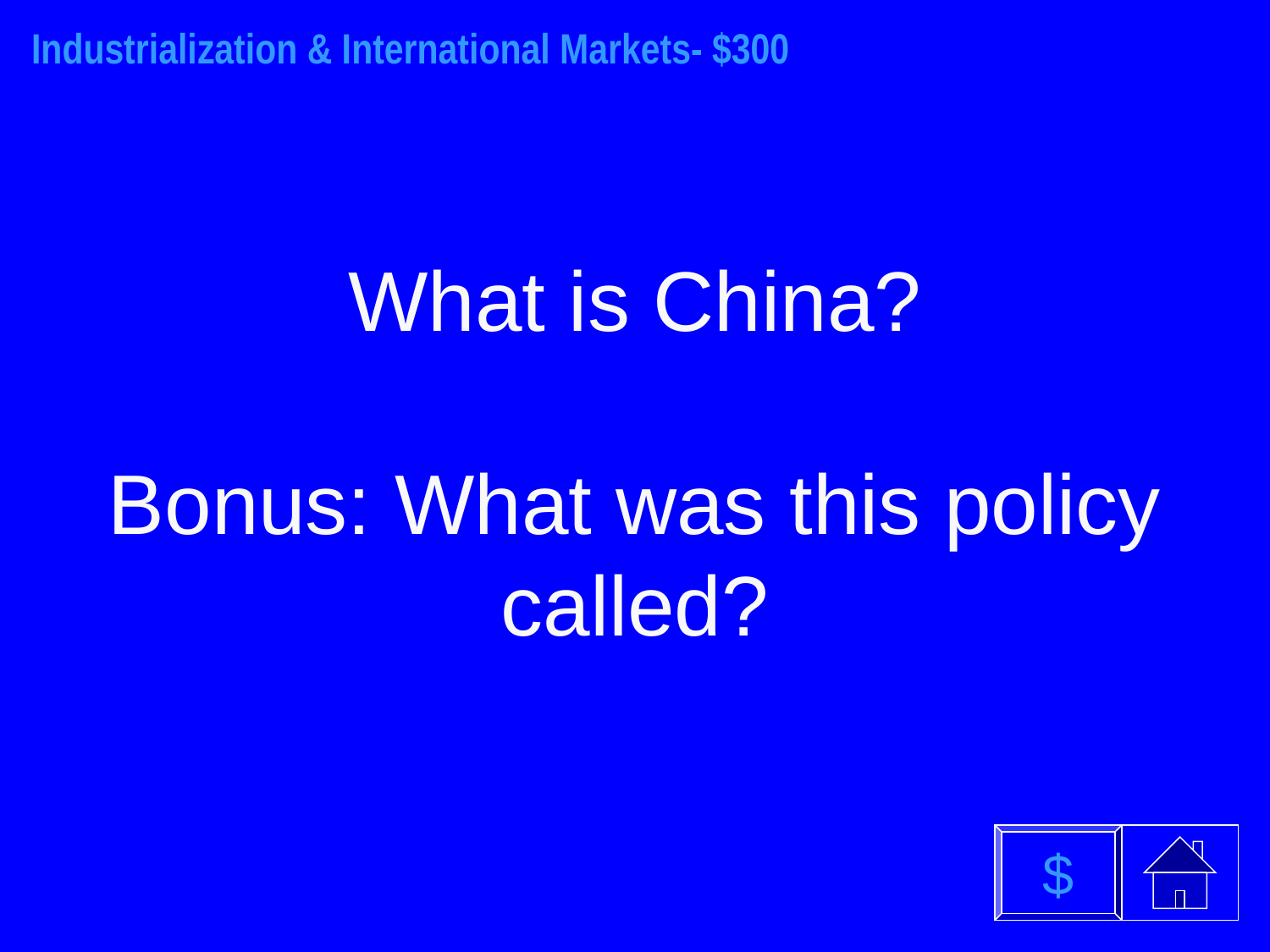

Industrialization & International Markets- $300
What is China?

Bonus: What was this policy called?
$